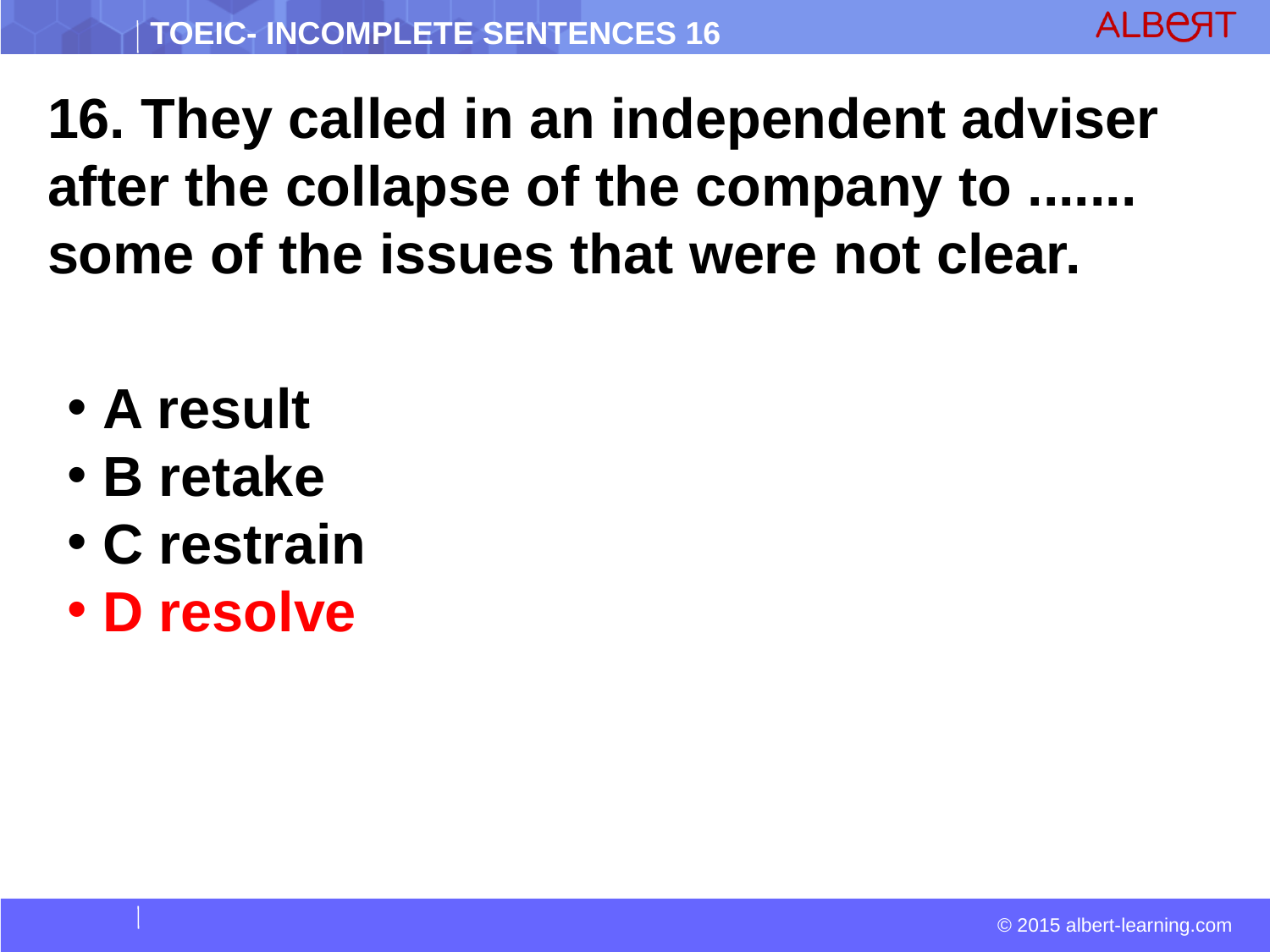

16. They called in an independent adviser after the collapse of the company to ....... some of the issues that were not clear.
 A result
 B retake
 C restrain
 D resolve